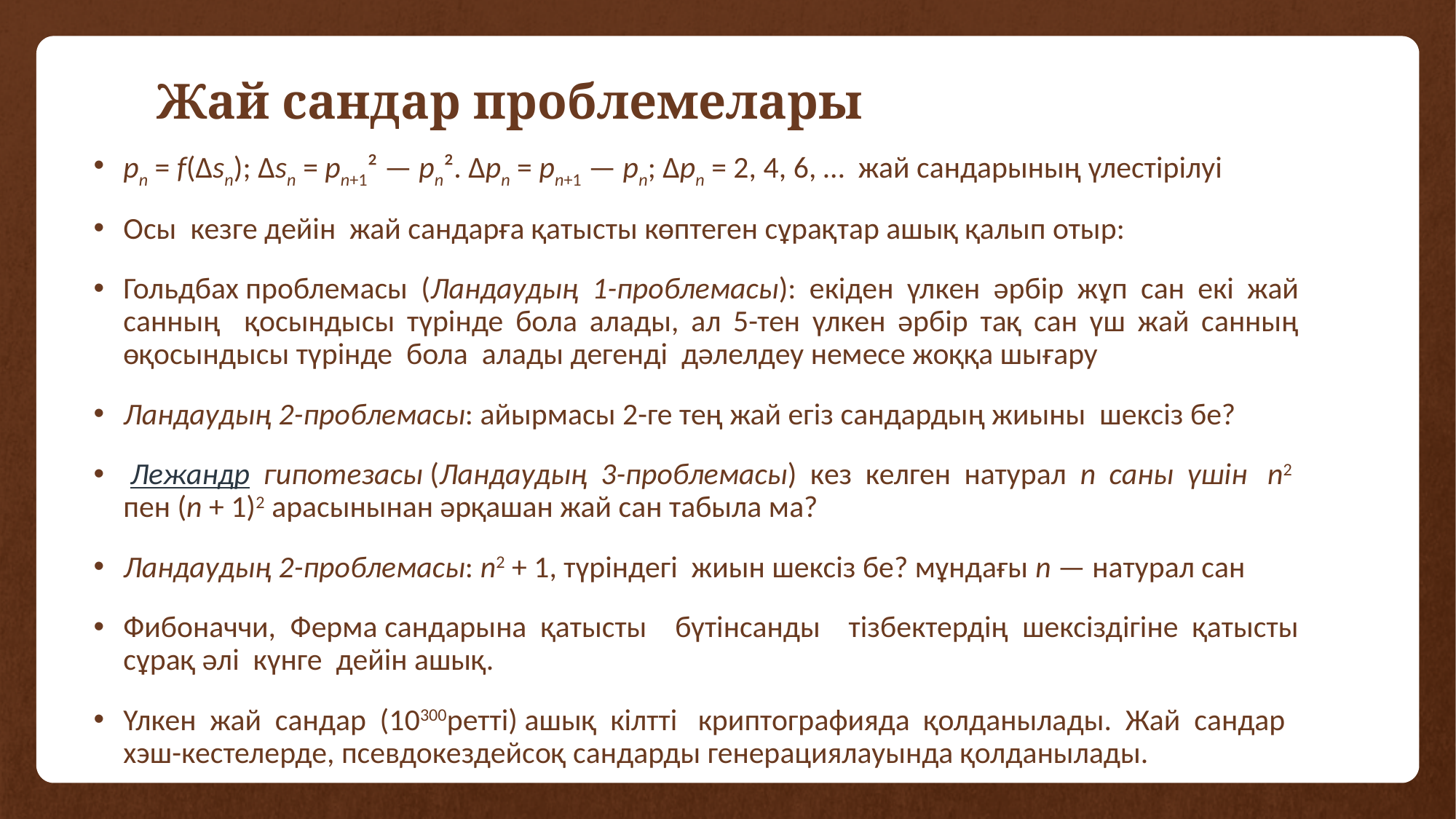

# Жай сандар проблемелары
pn = f(Δsn); Δsn = pn+1² — pn². Δpn = pn+1 — pn; Δpn = 2, 4, 6, …  жай сандарының үлестірілуі
Осы  кезге дейін  жай сандарға қатысты көптеген сұрақтар ашық қалып отыр:
Гольдбах проблемасы (Ландаудың 1-проблемасы): екіден үлкен әрбір жұп сан екі жай санның  қосындысы түрінде бола алады, ал 5-тен үлкен әрбір тақ сан үш жай санның өқосындысы түрінде  бола  алады дегенді  дәлелдеу немесе жоққа шығару
Ландаудың 2-проблемасы: айырмасы 2-ге тең жай егіз сандардың жиыны  шексіз бе?
 Лежандр гипотезасы (Ландаудың 3-проблемасы) кез келген натурал n саны үшін  n2  пен (n + 1)2 арасынынан әрқашан жай сан табыла ма?
Ландаудың 2-проблемасы: n2 + 1, түріндегі  жиын шексіз бе? мұндағы n — натурал сан
Фибоначчи, Ферма сандарына қатысты  бүтінсанды  тізбектердің шексіздігіне қатысты сұрақ әлі  күнге  дейін ашық.
Үлкен жай сандар (10300ретті) ашық кілтті  криптографияда қолданылады. Жай сандар  хэш-кестелерде, псевдокездейсоқ сандарды генерациялауында қолданылады.